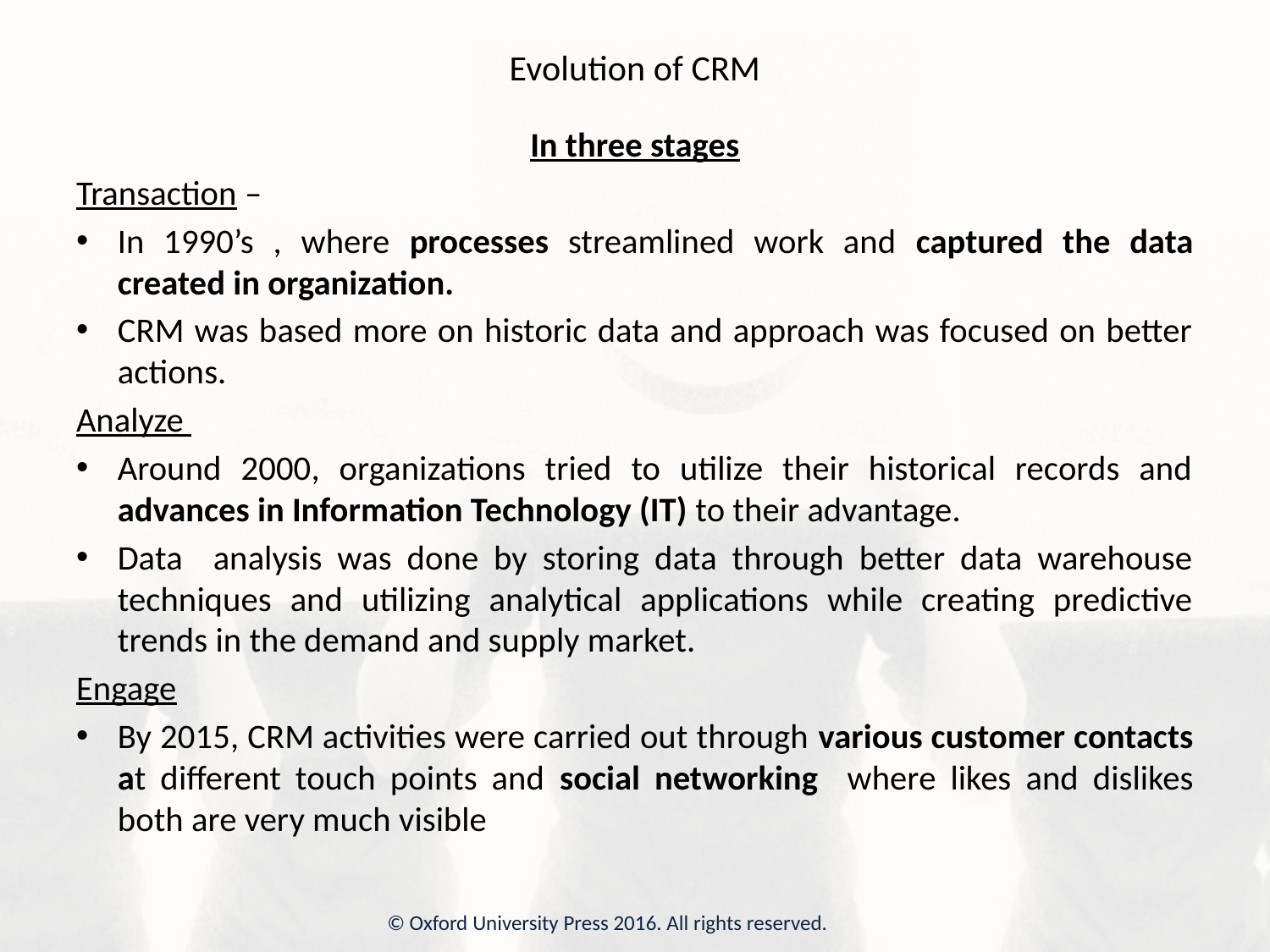

# Evolution of CRM
In three stages
Transaction –
In 1990’s , where processes streamlined work and captured the data created in organization.
CRM was based more on historic data and approach was focused on better actions.
Analyze
Around 2000, organizations tried to utilize their historical records and advances in Information Technology (IT) to their advantage.
Data  analysis was done by storing data through better data warehouse techniques and utilizing analytical applications while creating predictive trends in the demand and supply market.
Engage
By 2015, CRM activities were carried out through various customer contacts at different touch points and social networking  where likes and dislikes both are very much visible
© Oxford University Press 2016. All rights reserved.